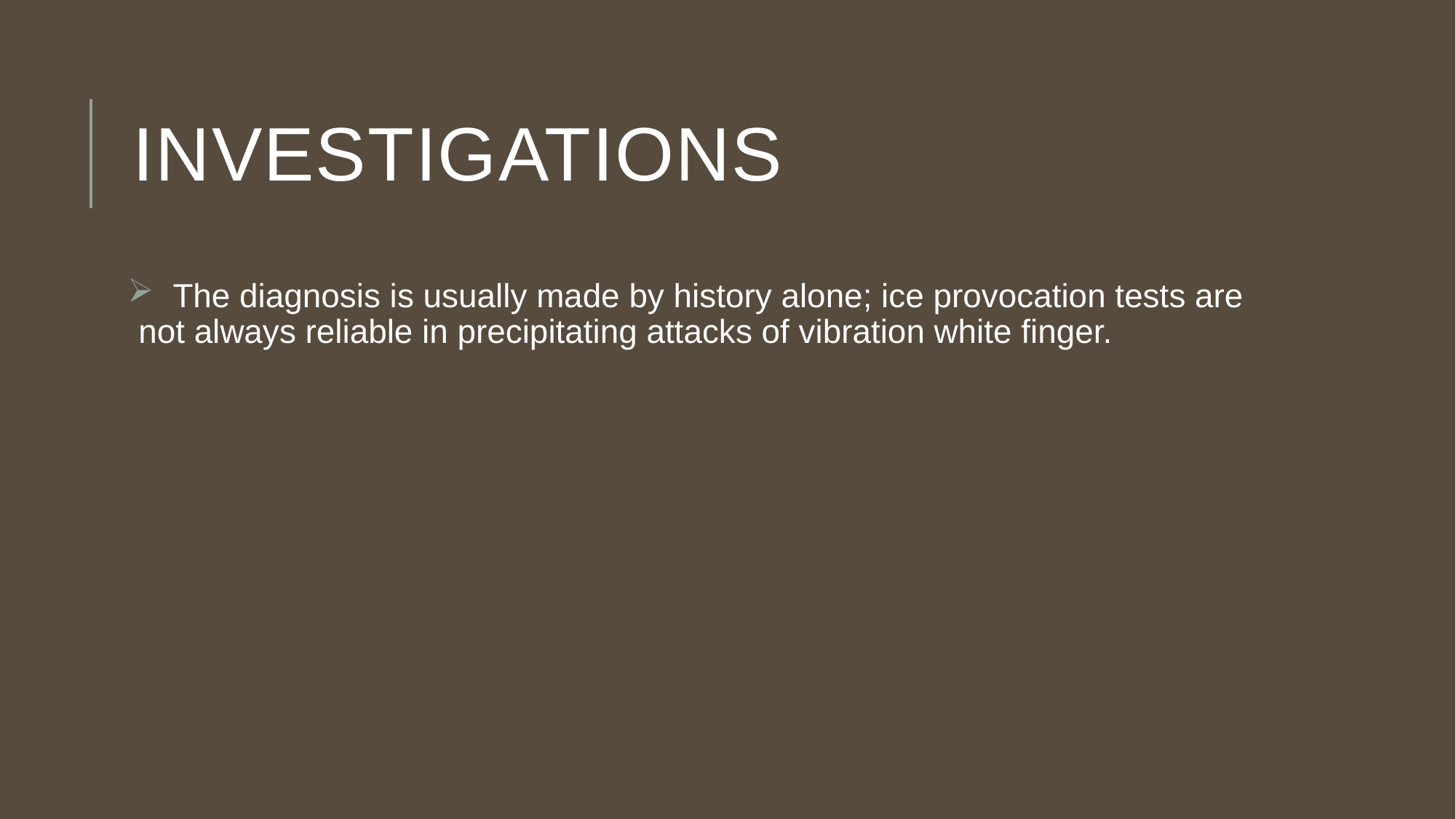

# investigations
  The diagnosis is usually made by history alone; ice provocation tests are not always reliable in precipitating attacks of vibration white finger.